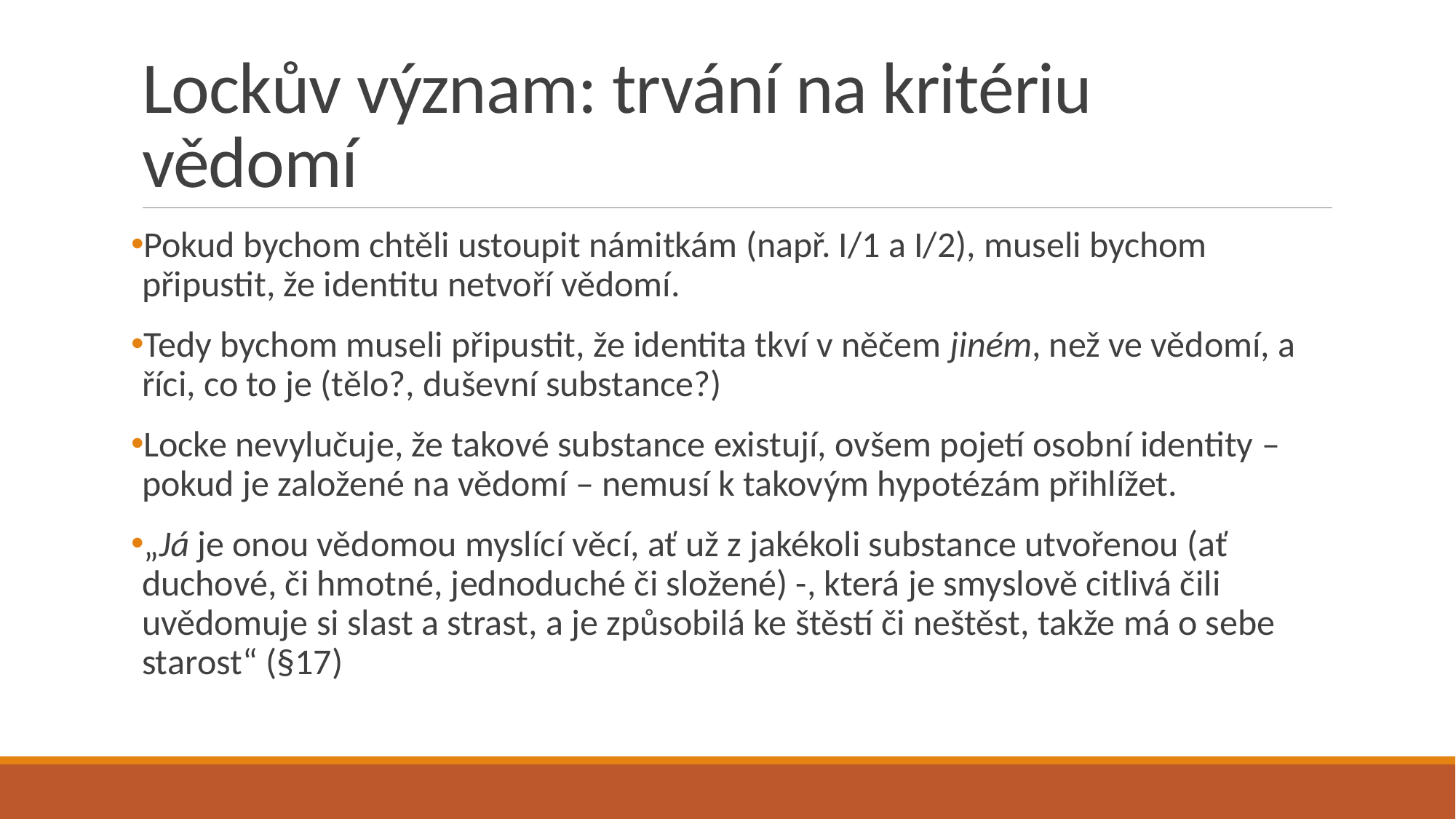

# Lockův význam: trvání na kritériu vědomí
Pokud bychom chtěli ustoupit námitkám (např. I/1 a I/2), museli bychom připustit, že identitu netvoří vědomí.
Tedy bychom museli připustit, že identita tkví v něčem jiném, než ve vědomí, a říci, co to je (tělo?, duševní substance?)
Locke nevylučuje, že takové substance existují, ovšem pojetí osobní identity – pokud je založené na vědomí – nemusí k takovým hypotézám přihlížet.
„Já je onou vědomou myslící věcí, ať už z jakékoli substance utvořenou (ať duchové, či hmotné, jednoduché či složené) -, která je smyslově citlivá čili uvědomuje si slast a strast, a je způsobilá ke štěstí či neštěst, takže má o sebe starost“ (§17)